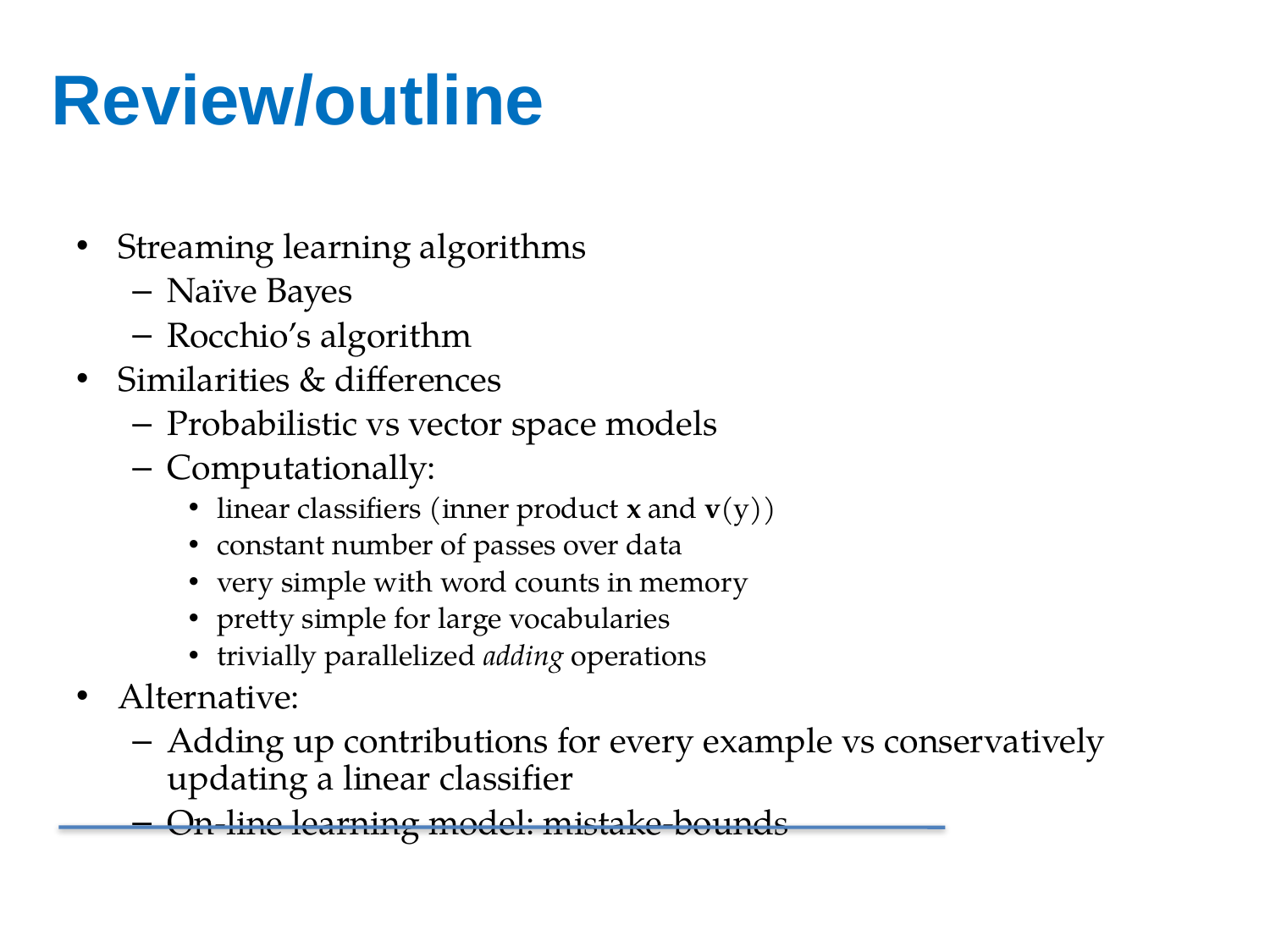

# Review/outline
Streaming learning algorithms
Naïve Bayes
Rocchio’s algorithm
Similarities & differences
Probabilistic vs vector space models
Computationally:
linear classifiers (inner product x and v(y))
constant number of passes over data
very simple with word counts in memory
pretty simple for large vocabularies
trivially parallelized adding operations
Alternative:
Adding up contributions for every example vs conservatively updating a linear classifier
On-line learning model: mistake-bounds